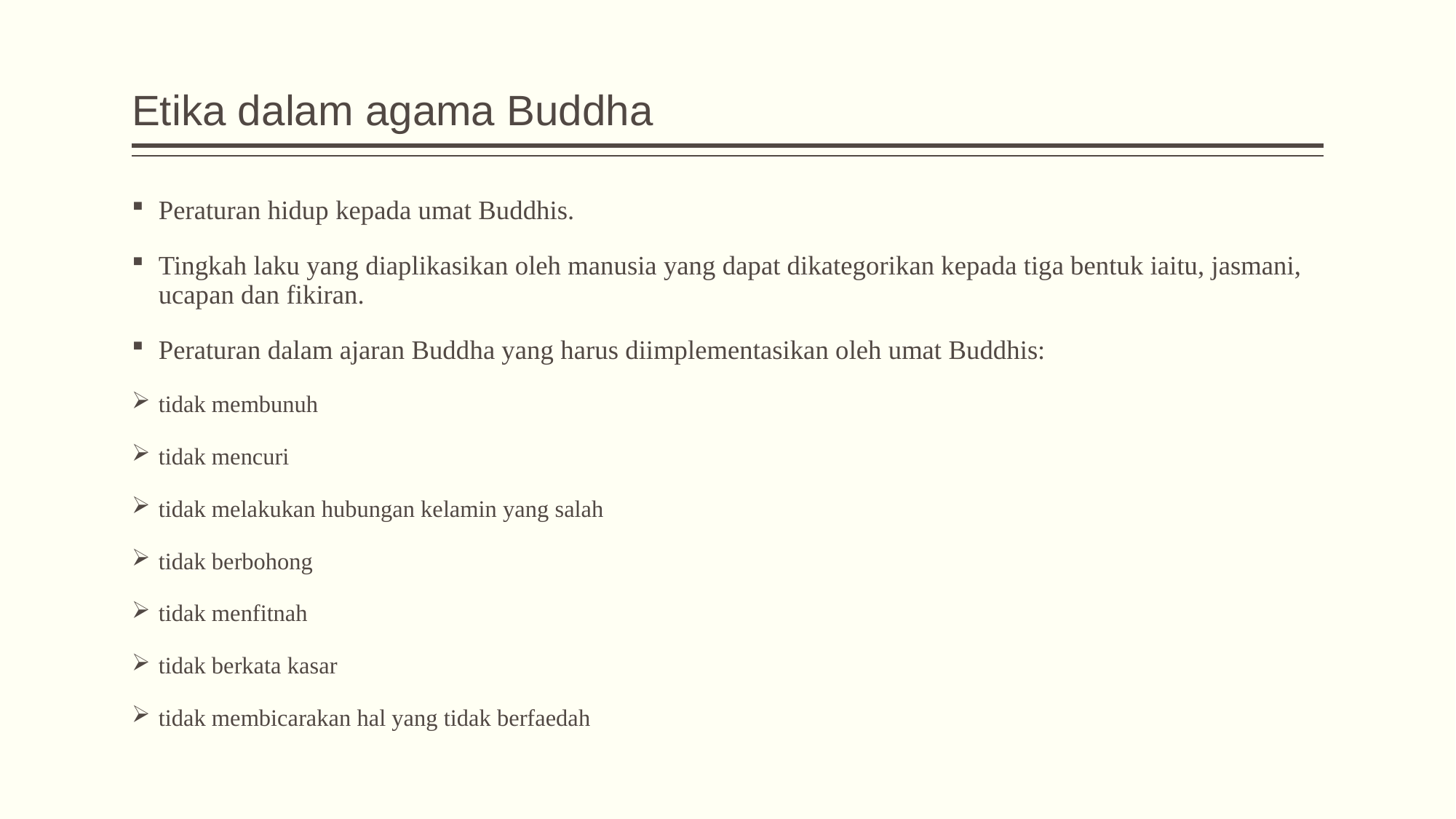

# Etika dalam agama Buddha
Peraturan hidup kepada umat Buddhis.
Tingkah laku yang diaplikasikan oleh manusia yang dapat dikategorikan kepada tiga bentuk iaitu, jasmani, ucapan dan fikiran.
Peraturan dalam ajaran Buddha yang harus diimplementasikan oleh umat Buddhis:
tidak membunuh
tidak mencuri
tidak melakukan hubungan kelamin yang salah
tidak berbohong
tidak menfitnah
tidak berkata kasar
tidak membicarakan hal yang tidak berfaedah